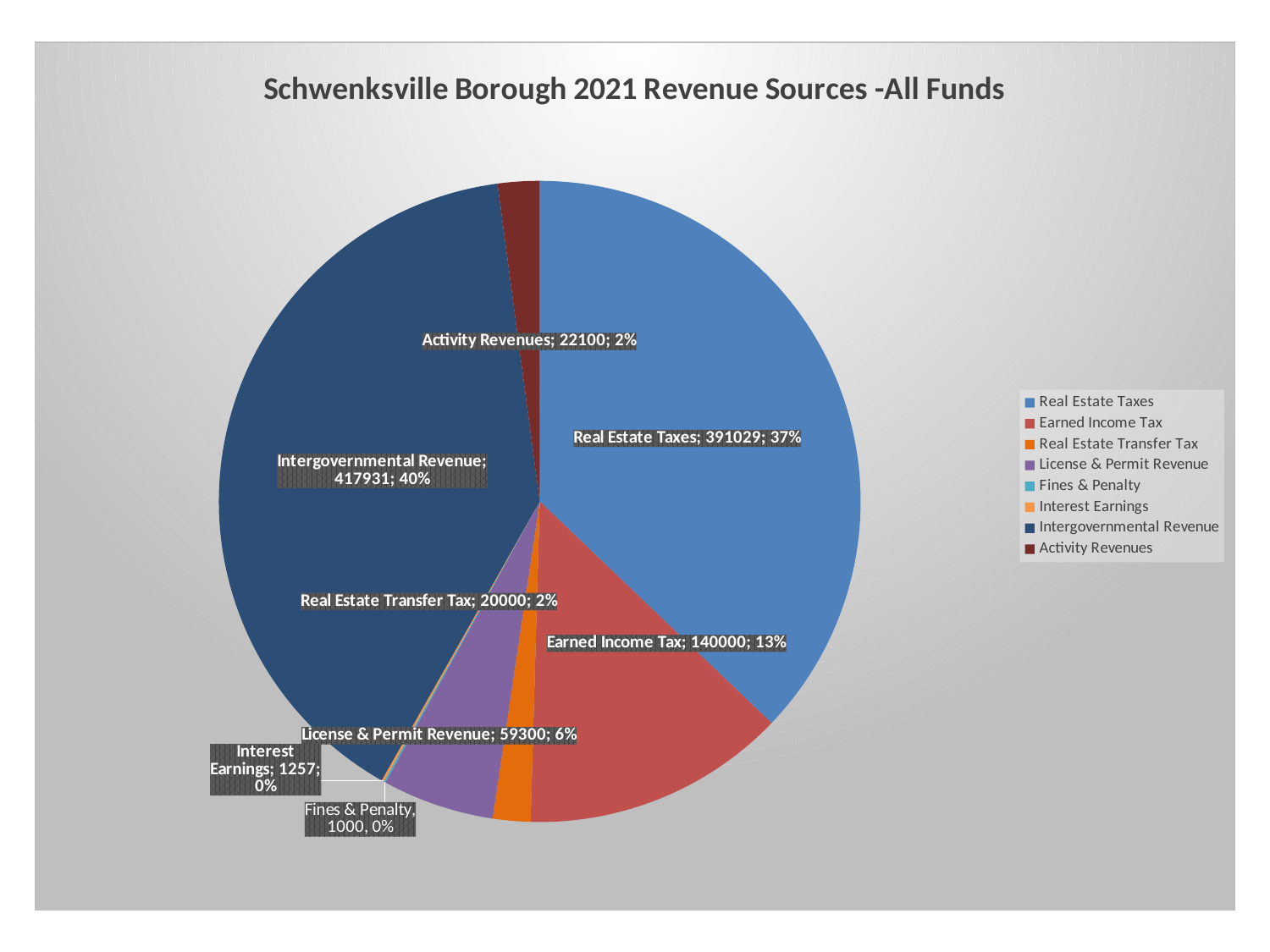

### Chart: Schwenksville Borough 2021 Revenue Sources -All Funds

| Category |  |
|---|---|
| Real Estate Taxes | 391029.0 |
| Earned Income Tax | 140000.0 |
| Real Estate Transfer Tax | 20000.0 |
| License & Permit Revenue | 59300.0 |
| Fines & Penalty | 1000.0 |
| Interest Earnings | 1257.0 |
| Intergovernmental Revenue | 417931.0 |
| Activity Revenues | 22100.0 |